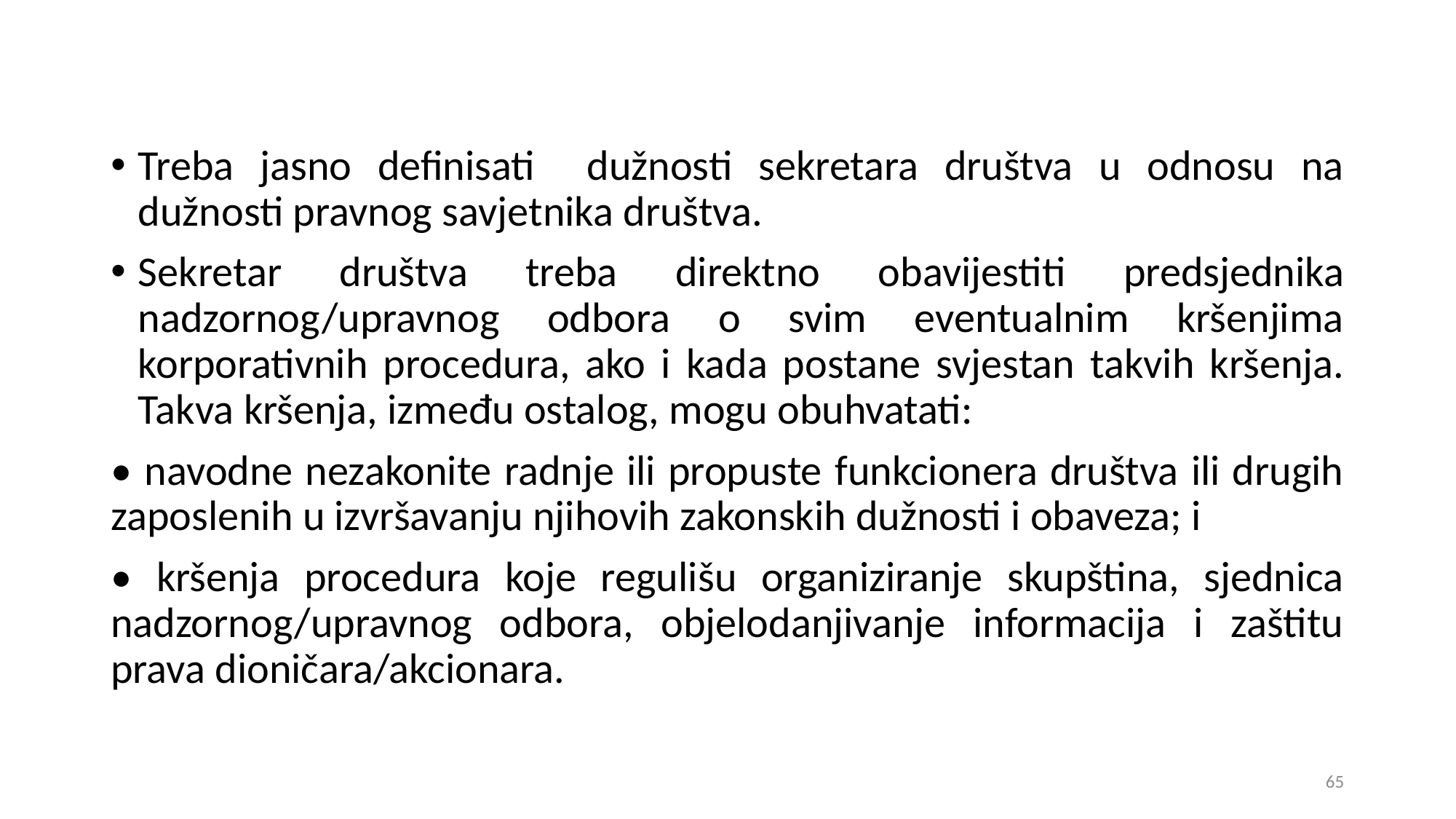

Treba jasno definisati  dužnosti sekretara društva u odnosu na dužnosti pravnog savjetnika društva.
Sekretar društva treba direktno obavijestiti predsjednika nadzornog/upravnog odbora o svim eventualnim kršenjima korporativnih procedura, ako i kada postane svjestan takvih kršenja. Takva kršenja, između ostalog, mogu obuhvatati:
• navodne nezakonite radnje ili propuste funkcionera društva ili drugih zaposlenih u izvršavanju njihovih zakonskih dužnosti i obaveza; i
• kršenja procedura koje regulišu organiziranje skupština, sjednica nadzornog/upravnog odbora, objelodanjivanje informacija i zaštitu prava dioničara/akcionara.
65